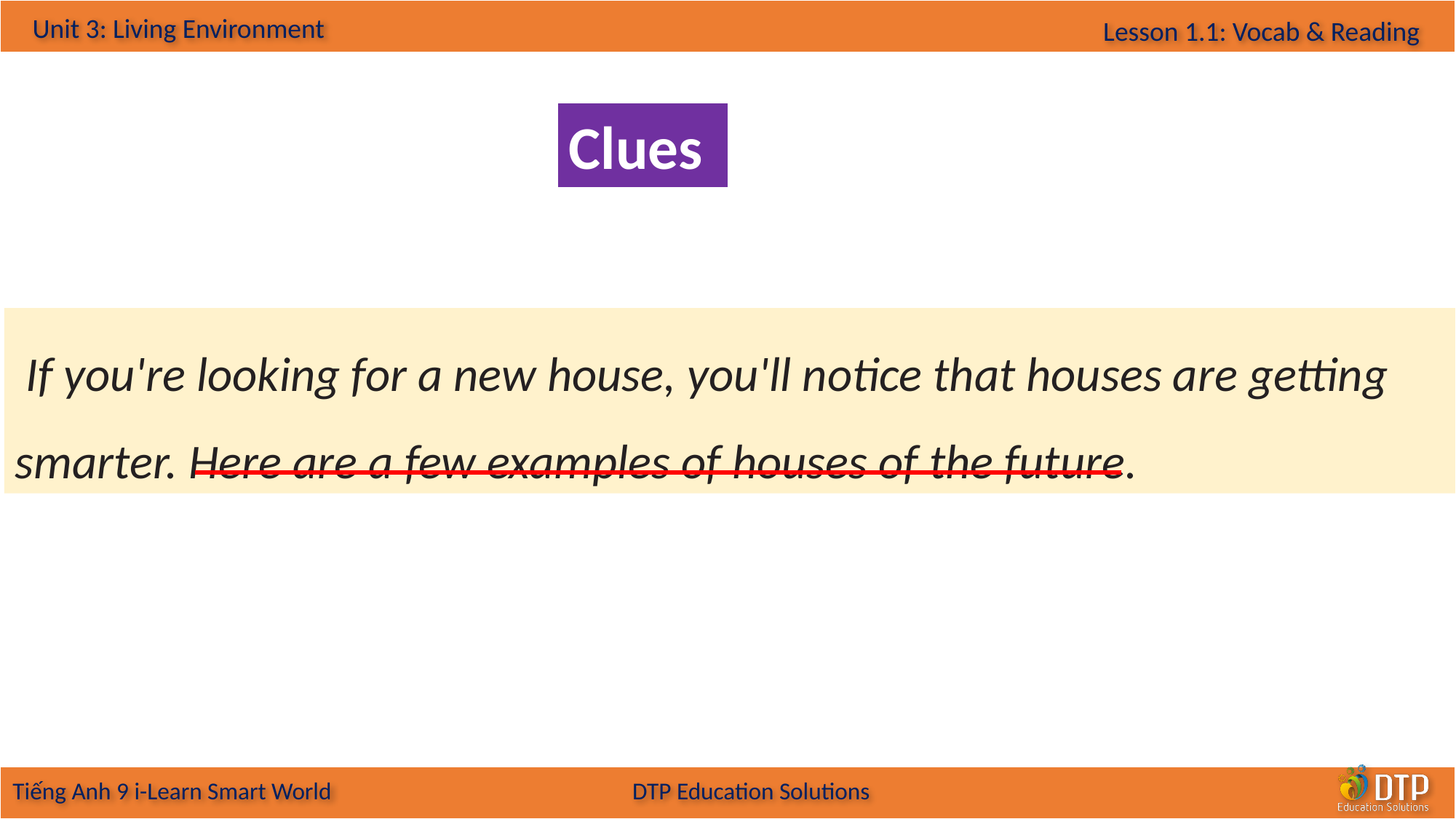

Clues
 If you're looking for a new house, you'll notice that houses are getting smarter. Here are a few examples of houses of the future.